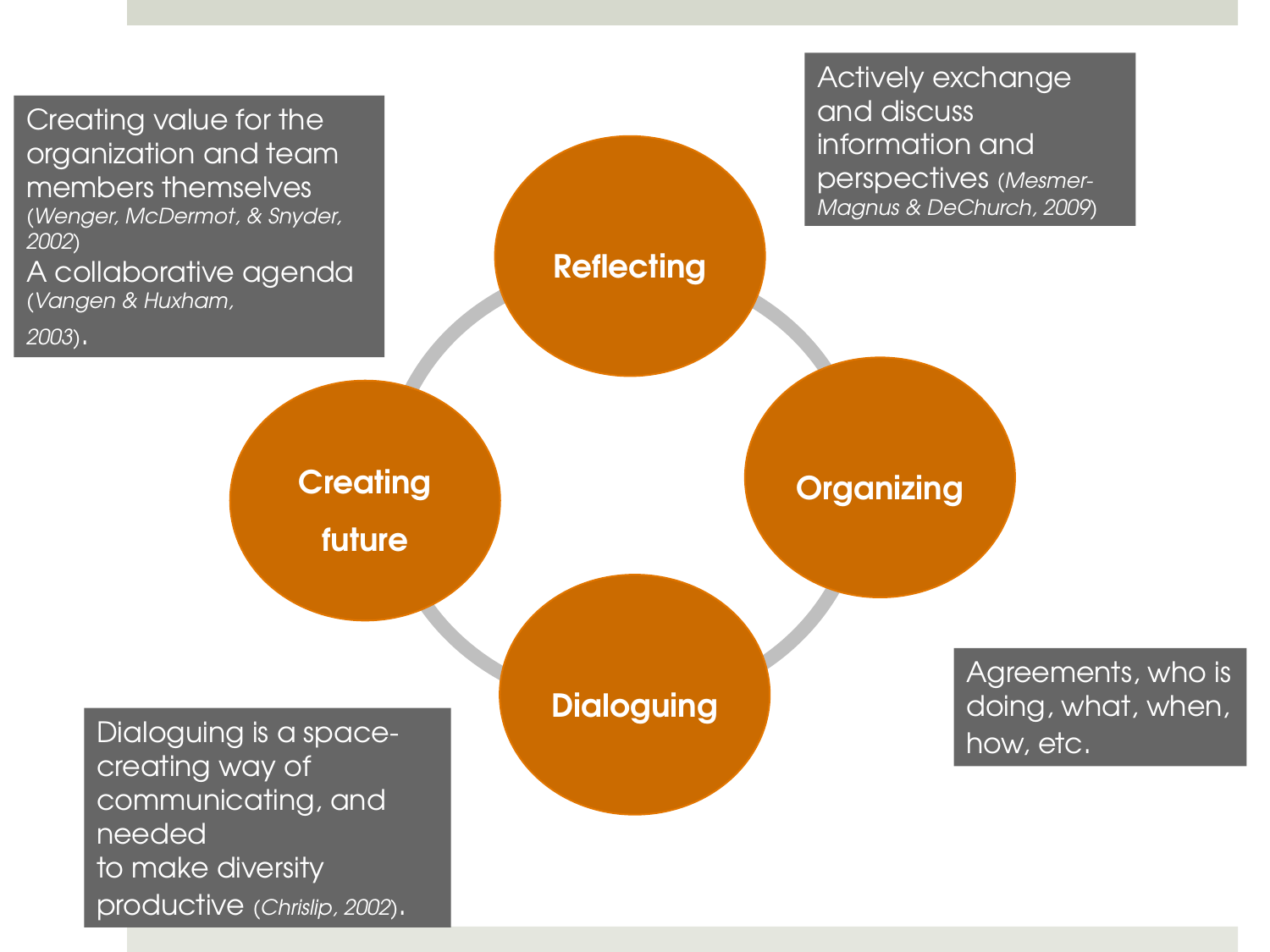

Actively exchange and discuss information and perspectives (Mesmer-Magnus & DeChurch, 2009)
Creating value for the organization and team members themselves (Wenger, McDermot, & Snyder, 2002)
A collaborative agenda (Vangen & Huxham,
2003).
Reflecting

Organizing
Creating future
Dialoguing
Agreements, who is doing, what, when, how, etc.
Dialoguing is a space-creating way of communicating, and needed
to make diversity productive (Chrislip, 2002).